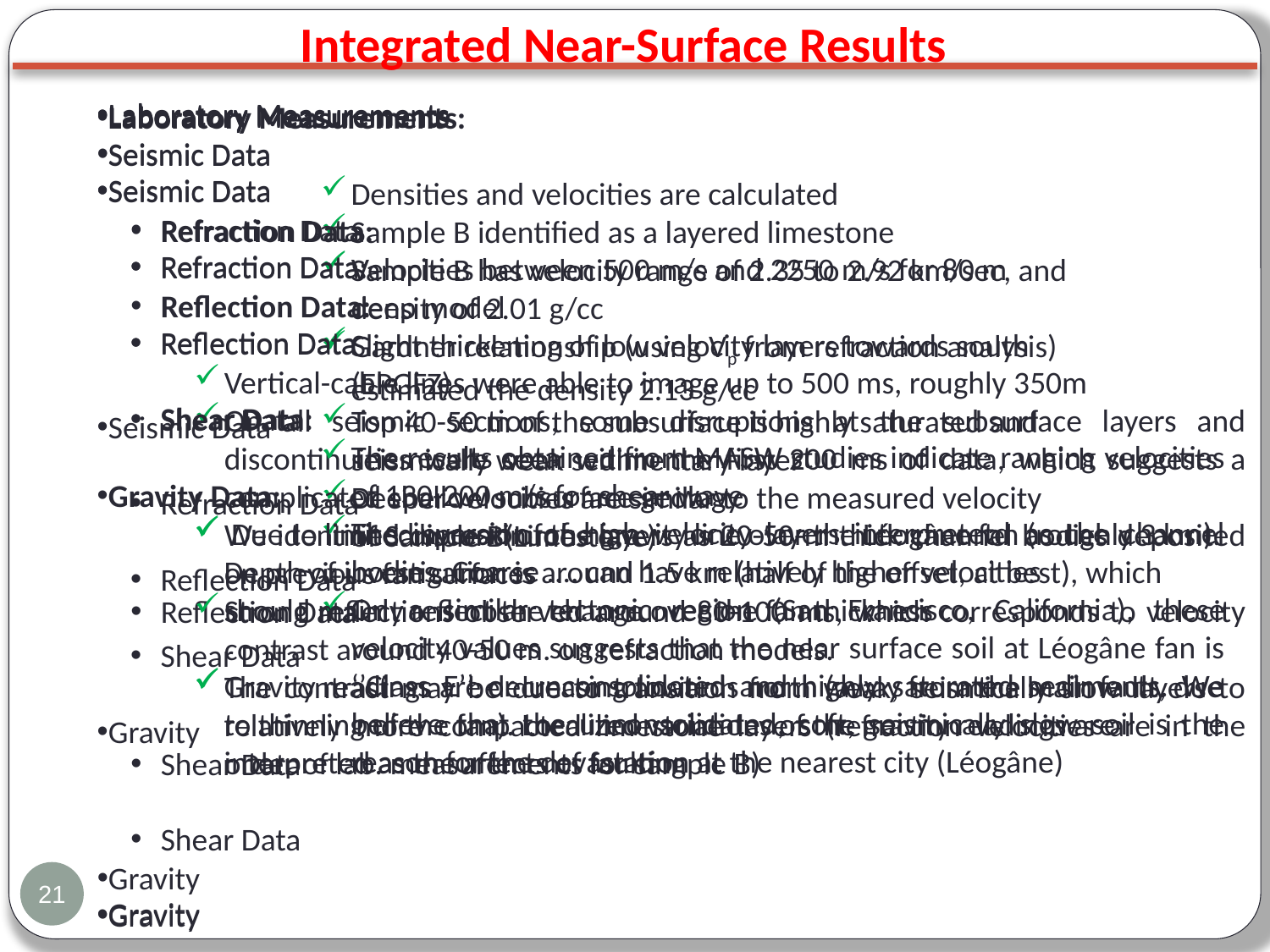

Integrated Near-Surface Results

Laboratory Measurements

Seismic Data

Refraction Data:

Reflection Data

Shear Data

Gravity Data:
 Due to limited spread of the gravity line over the Léogâne fan (roughly 3 km). Depth of investigation is around 1.5 km (half of the offset, at best), which should mainly reflect the change over the fan thickness

Gravity readings are decreasing towards north (away from the main fault, due to thinning of the fan). Localized variations of the gravity readings are interpreted as the affects of faulting

Laboratory Measurements:

Densities and velocities are calculated
Sample B identified as a layered limestone
Sample B has velocity range of 2.35 to 2.92 km/sec, and density of 2.01 g/cc
Gardner relationship (using Vp from refraction analysis) estimated the density 2.13 g/cc
Seismic Data

Refraction Data

Reflection Data

Shear Data

Gravity

Laboratory Measurements

Seismic Data

Refraction Data:

Reflection Data

Shear Data:
The results obtained from MASW studies indicate ranging velocities of 130-200 m/s for shear wave
The inversion of high velocity layers interpretetd as the channel bodies. Coarse .... can have relatively higher velocities
On a similar tectonic region (San Francisco, California), these velocity values suggests that the near surface soil at Léogâne fan is ‘’Class E’’ or unconsolidated and highly saturated sediments. We believe that the unconsolidated, soft, seismically slow soil is the reason for the devastation at the nearest city (Léogâne)

Gravity

Laboratory Measurements
Seismic Data

Refraction Data

Reflection Data:

Vertical-cable lines were able to image up to 500 ms, roughly 350m
On all seismic sections, some disruptions at the subsurface layers and discontinuities were seen within the first 200 ms of data, which suggests a complicated shallow subsurface geology
We identified discontinuous layers as 20-50-m thick channel bodies deposited on previous fan surfaces
Strong reflections observed around 80-100 ms, which corresponds to velocity contrast around 40-50 m. on refraction models.
The contrast may be due to transition from weak, seismically slow layers to relatively more compacted limestone layers (refraction velocities are in the order of lab. measurements for sample B)

Shear Data

Gravity

Laboratory Measurements
Seismic Data

Refraction Data:
Velocities between 500 m/s and 2250 m/s for 80 m deep model
Slight thickening of low velocity layers towards south (EPGFZ)
Top 40-50 m of the subsurface is highly saturated and seismically weak sedimentary layer
Deeper velocities are similar to the measured velocity of Sample B(Limestone)

Reflection Data

Shear Data

Gravity

21